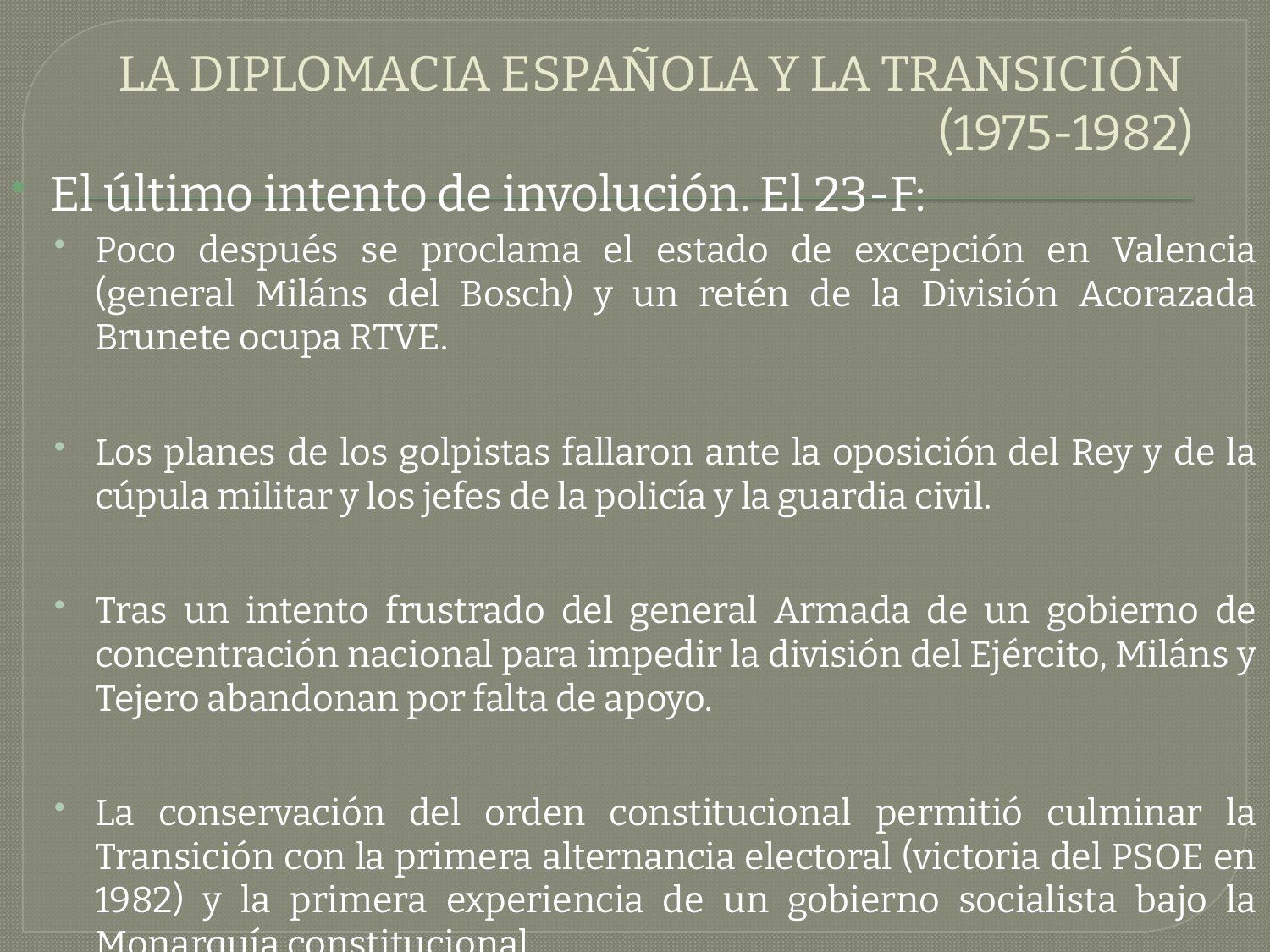

# LA DIPLOMACIA ESPAÑOLA Y LA TRANSICIÓN (1975-1982)
El último intento de involución. El 23-F:
Poco después se proclama el estado de excepción en Valencia (general Miláns del Bosch) y un retén de la División Acorazada Brunete ocupa RTVE.

Los planes de los golpistas fallaron ante la oposición del Rey y de la cúpula militar y los jefes de la policía y la guardia civil.

Tras un intento frustrado del general Armada de un gobierno de concentración nacional para impedir la división del Ejército, Miláns y Tejero abandonan por falta de apoyo.

La conservación del orden constitucional permitió culminar la Transición con la primera alternancia electoral (victoria del PSOE en 1982) y la primera experiencia de un gobierno socialista bajo la Monarquía constitucional.